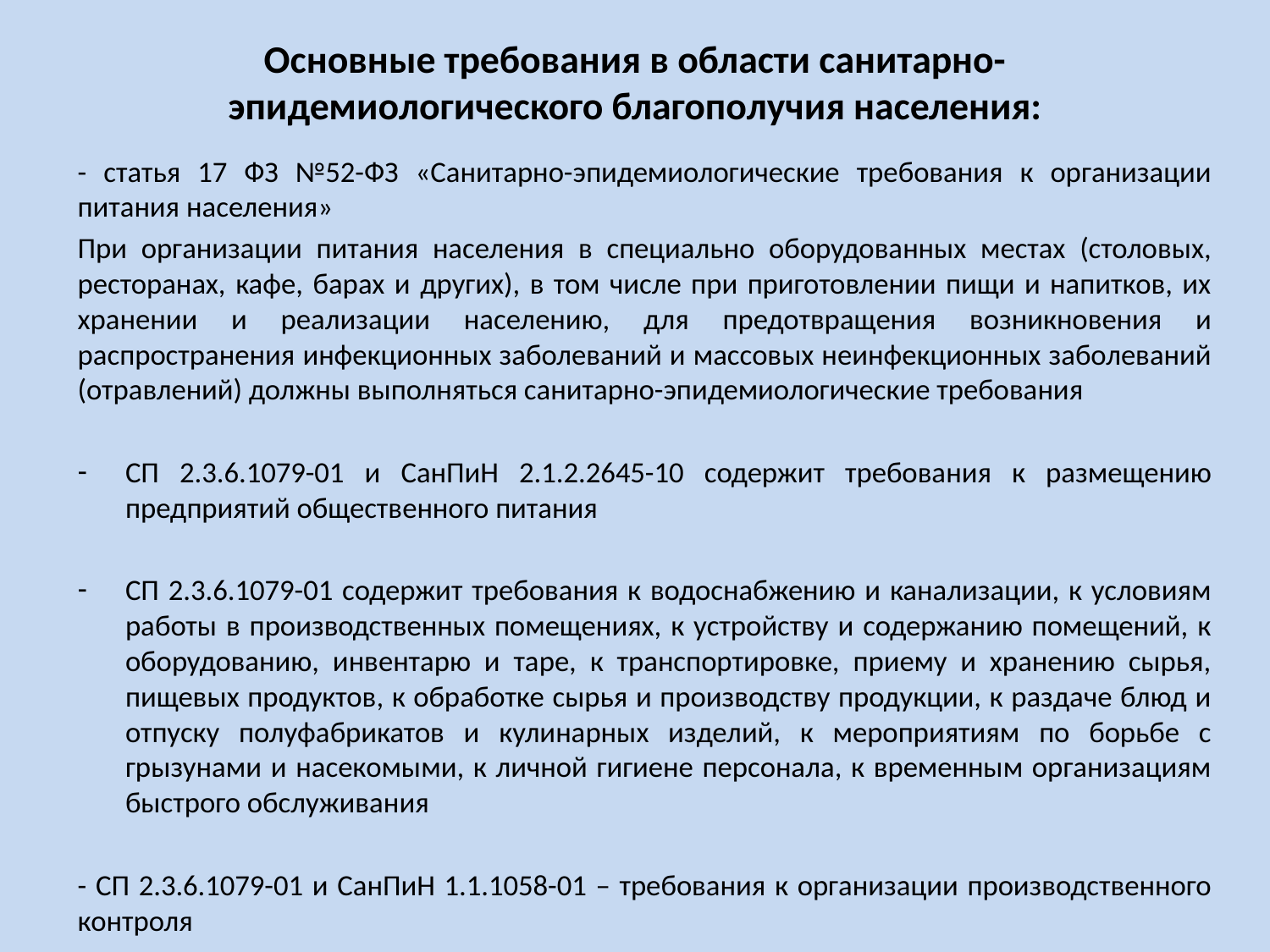

# Основные требования в области санитарно-эпидемиологического благополучия населения:
- статья 17 ФЗ №52-ФЗ «Санитарно-эпидемиологические требования к организации питания населения»
При организации питания населения в специально оборудованных местах (столовых, ресторанах, кафе, барах и других), в том числе при приготовлении пищи и напитков, их хранении и реализации населению, для предотвращения возникновения и распространения инфекционных заболеваний и массовых неинфекционных заболеваний (отравлений) должны выполняться санитарно-эпидемиологические требования

СП 2.3.6.1079-01 и СанПиН 2.1.2.2645-10 содержит требования к размещению предприятий общественного питания

СП 2.3.6.1079-01 содержит требования к водоснабжению и канализации, к условиям работы в производственных помещениях, к устройству и содержанию помещений, к оборудованию, инвентарю и таре, к транспортировке, приему и хранению сырья, пищевых продуктов, к обработке сырья и производству продукции, к раздаче блюд и отпуску полуфабрикатов и кулинарных изделий, к мероприятиям по борьбе с грызунами и насекомыми, к личной гигиене персонала, к временным организациям быстрого обслуживания

- СП 2.3.6.1079-01 и СанПиН 1.1.1058-01 – требования к организации производственного контроля